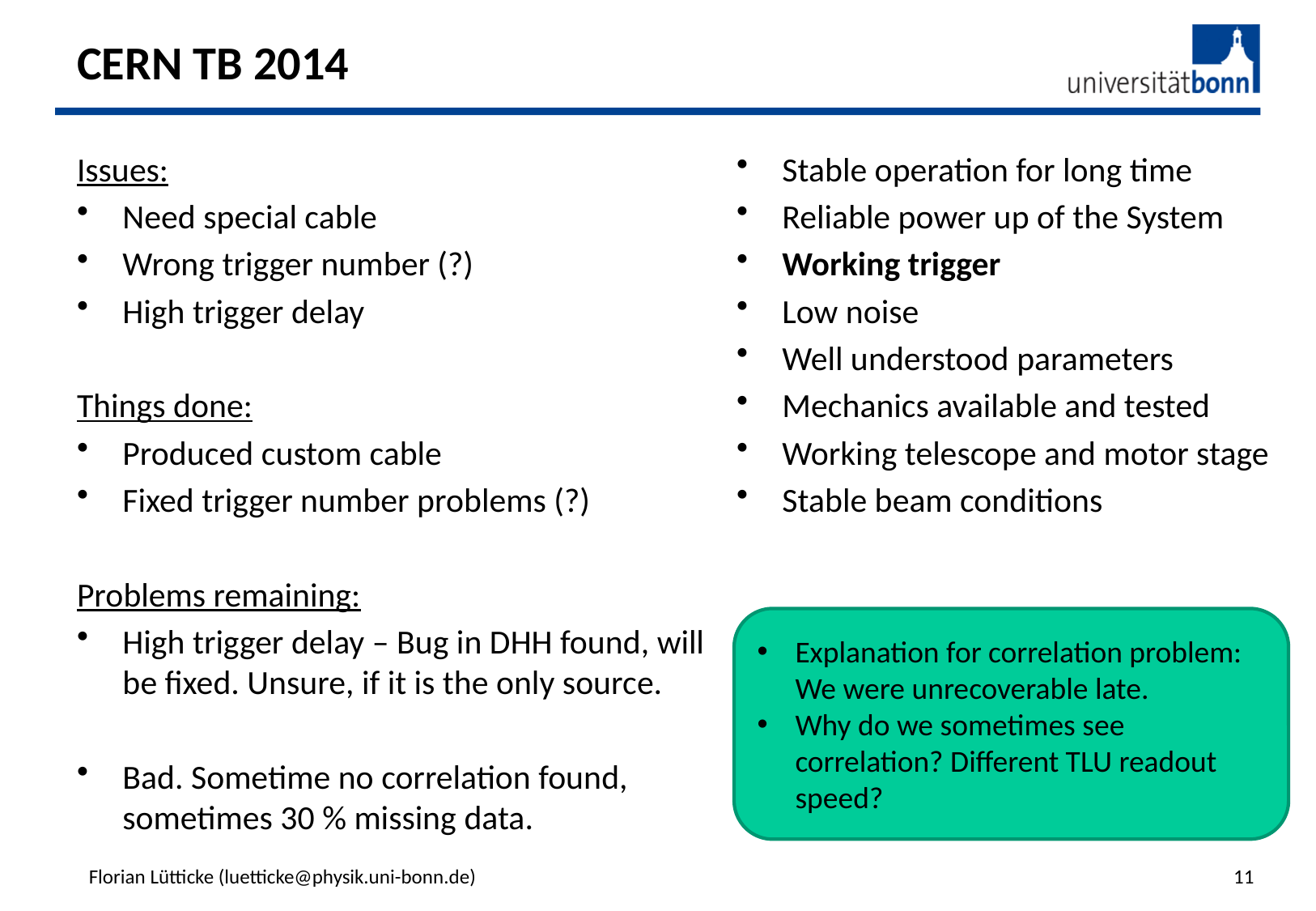

# CERN TB 2014
Issues:
Need special cable
Wrong trigger number (?)
High trigger delay

Things done:
Produced custom cable
Fixed trigger number problems (?)

Problems remaining:
High trigger delay – Bug in DHH found, will be fixed. Unsure, if it is the only source.

Bad. Sometime no correlation found, sometimes 30 % missing data.

Stable operation for long time
Reliable power up of the System
Working trigger
Low noise
Well understood parameters
Mechanics available and tested
Working telescope and motor stage
Stable beam conditions

Explanation for correlation problem: We were unrecoverable late.
Why do we sometimes see correlation? Different TLU readout speed?
Florian Lütticke (luetticke@physik.uni-bonn.de)
11